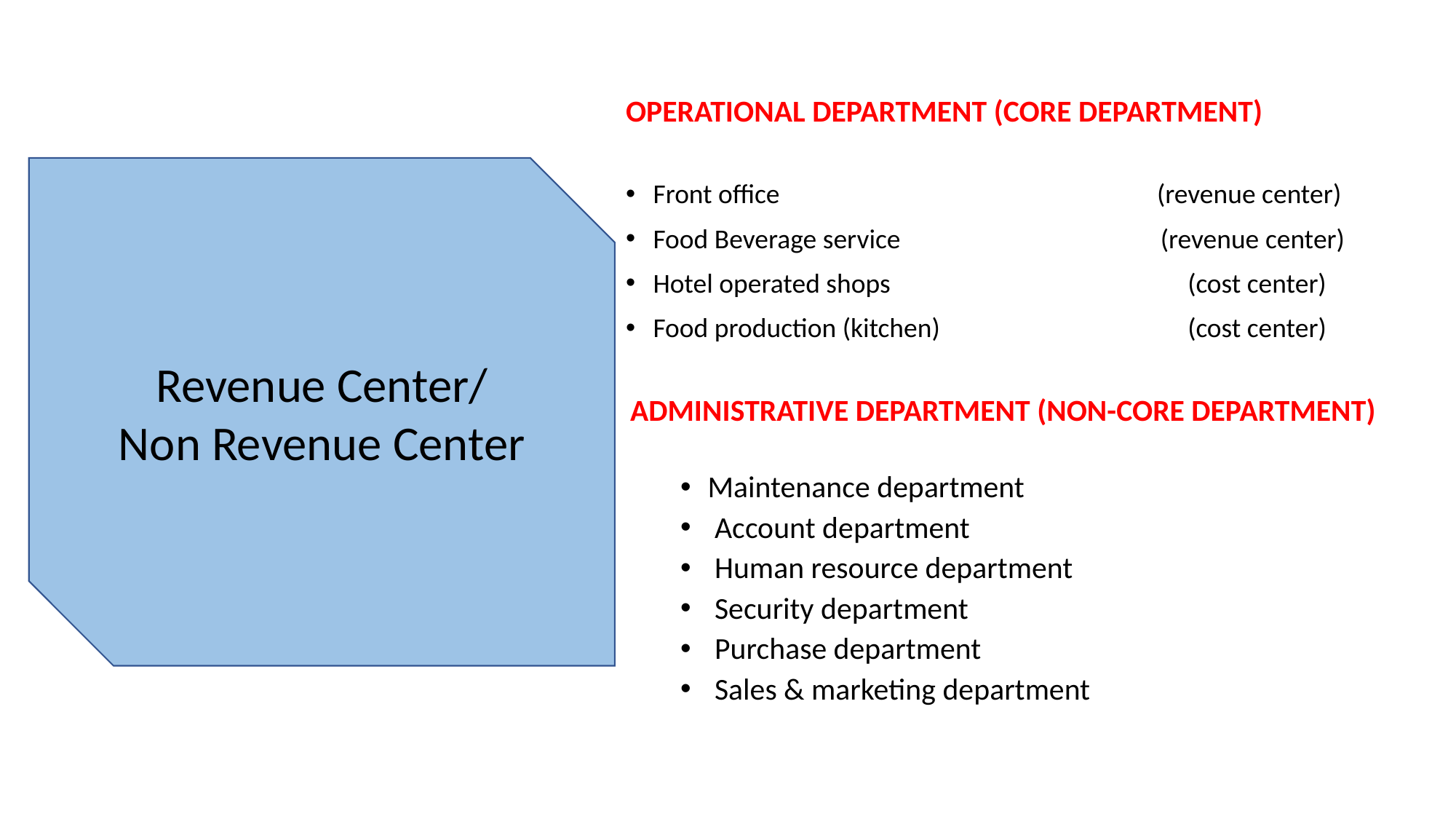

OPERATIONAL DEPARTMENT (CORE DEPARTMENT)

Front office                                                             (revenue center)
Food Beverage service                                          (revenue center)
Hotel operated shops                                                (cost center)
Food production (kitchen)                                        (cost center)

 ADMINISTRATIVE DEPARTMENT (NON-CORE DEPARTMENT)

Maintenance department
 Account department
 Human resource department
 Security department
 Purchase department
 Sales & marketing department

Revenue Center/
Non Revenue Center
     Revenue center
  Non-Revenue center